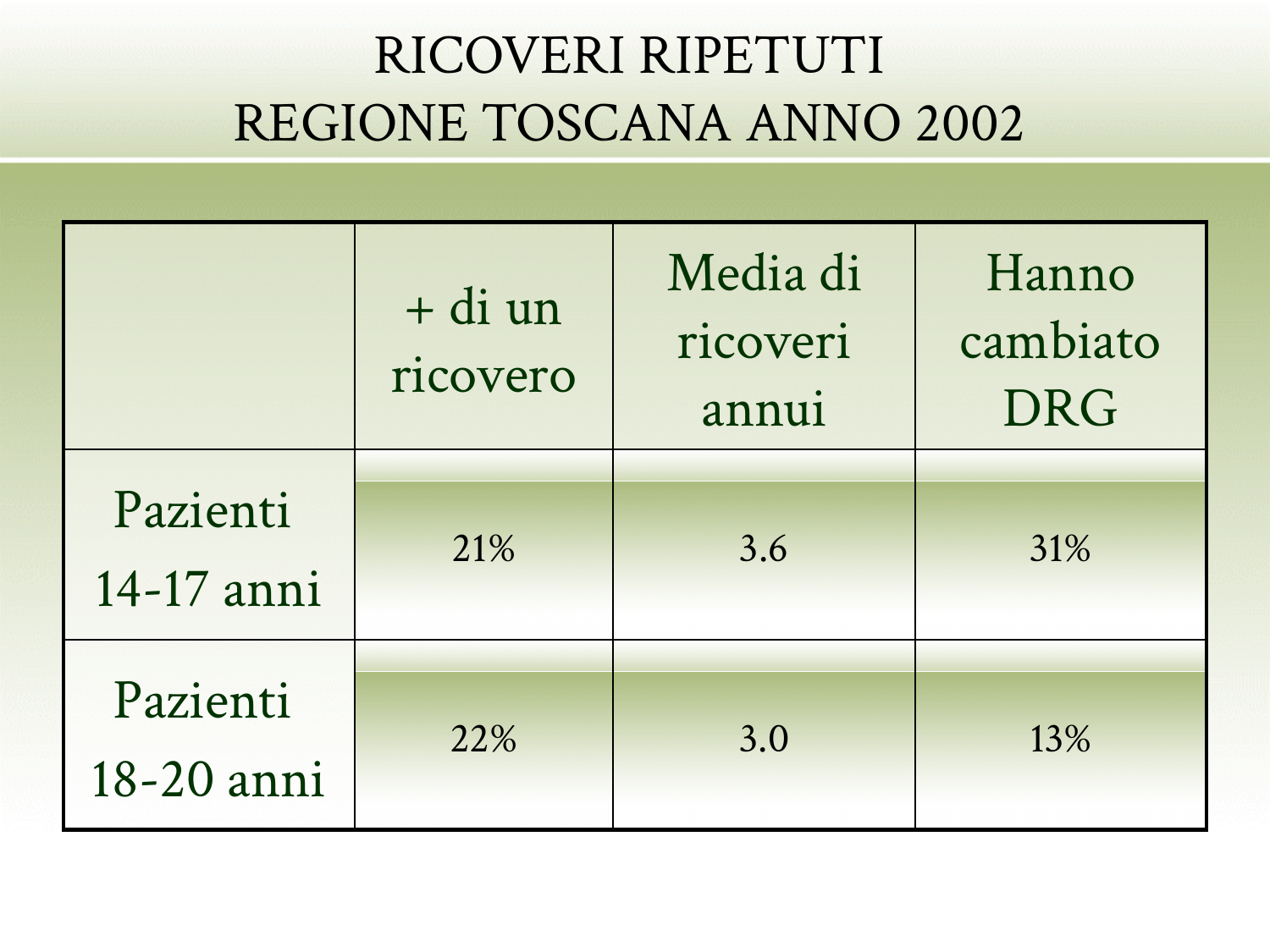

# RICOVERI RIPETUTI REGIONE TOSCANA ANNO 2002

+ di un ricovero
Media di ricoveri annui
Hanno cambiato DRG
Pazienti
14-17 anni
21%
3.6
31%
Pazienti
18-20 anni
22%
3.0
13%